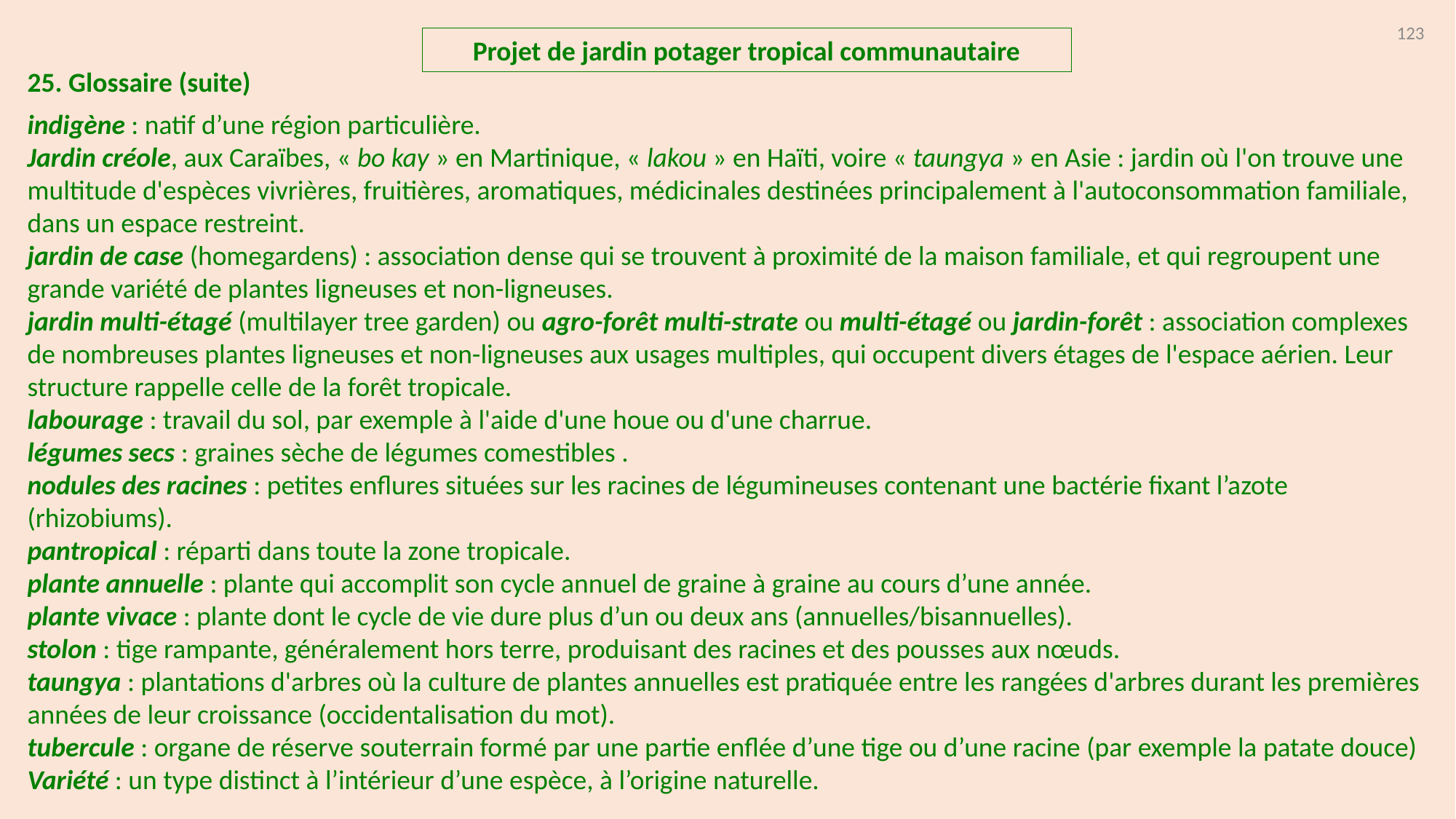

123
Projet de jardin potager tropical communautaire
25. Glossaire (suite)
indigène : natif d’une région particulière.
Jardin créole, aux Caraïbes, « bo kay » en Martinique, « lakou » en Haïti, voire « taungya » en Asie : jardin où l'on trouve une multitude d'espèces vivrières, fruitières, aromatiques, médicinales destinées principalement à l'autoconsommation familiale, dans un espace restreint.
jardin de case (homegardens) : association dense qui se trouvent à proximité de la maison familiale, et qui regroupent une grande variété de plantes ligneuses et non-ligneuses.
jardin multi-étagé (multilayer tree garden) ou agro-forêt multi-strate ou multi-étagé ou jardin-forêt : association complexes de nombreuses plantes ligneuses et non-ligneuses aux usages multiples, qui occupent divers étages de l'espace aérien. Leur structure rappelle celle de la forêt tropicale.
labourage : travail du sol, par exemple à l'aide d'une houe ou d'une charrue.
légumes secs : graines sèche de légumes comestibles .
nodules des racines : petites enflures situées sur les racines de légumineuses contenant une bactérie fixant l’azote (rhizobiums).
pantropical : réparti dans toute la zone tropicale.
plante annuelle : plante qui accomplit son cycle annuel de graine à graine au cours d’une année.
plante vivace : plante dont le cycle de vie dure plus d’un ou deux ans (annuelles/bisannuelles).
stolon : tige rampante, généralement hors terre, produisant des racines et des pousses aux nœuds.
taungya : plantations d'arbres où la culture de plantes annuelles est pratiquée entre les rangées d'arbres durant les premières années de leur croissance (occidentalisation du mot).
tubercule : organe de réserve souterrain formé par une partie enflée d’une tige ou d’une racine (par exemple la patate douce)
Variété : un type distinct à l’intérieur d’une espèce, à l’origine naturelle.